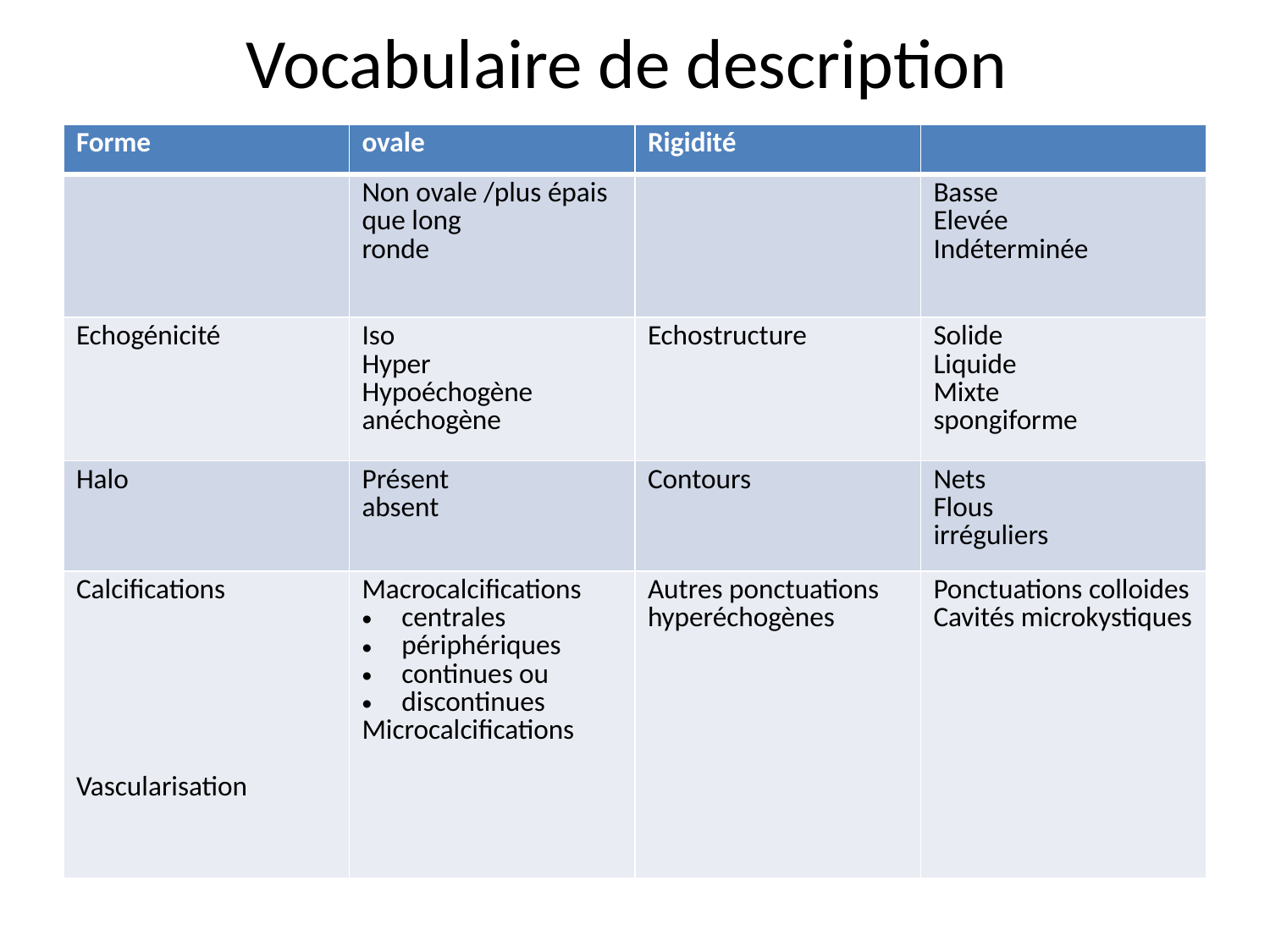

# Vocabulaire de description
| Forme | ovale | Rigidité |  |
| --- | --- | --- | --- |
|  | Non ovale /plus épais que long ronde |  | Basse Elevée Indéterminée |
| Echogénicité | Iso Hyper Hypoéchogène anéchogène | Echostructure | Solide Liquide Mixte spongiforme |
| Halo | Présent absent | Contours | Nets Flous irréguliers |
| Calcifications Vascularisation | Macrocalcifications centrales périphériques continues ou discontinues Microcalcifications | Autres ponctuations hyperéchogènes | Ponctuations colloides Cavités microkystiques |